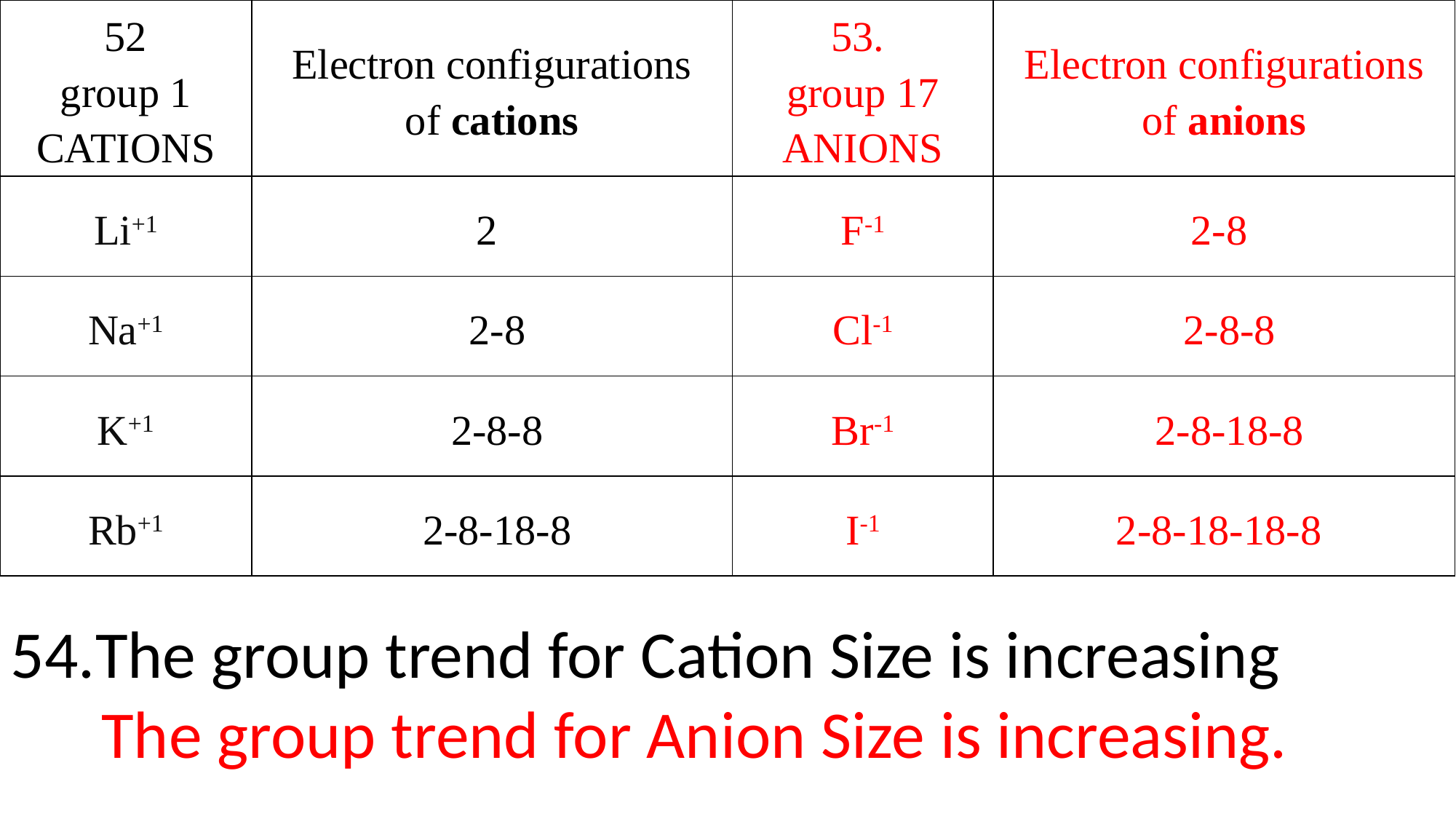

| 52 group 1 CATIONS | Electron configurations of cations | 53. group 17 ANIONS | Electron configurations of anions |
| --- | --- | --- | --- |
| Li+1 | 2 | F-1 | 2-8 |
| Na+1 | 2-8 | Cl-1 | 2-8-8 |
| K+1 | 2-8-8 | Br-1 | 2-8-18-8 |
| Rb+1 | 2-8-18-8 | I-1 | 2-8-18-18-8 |
The group trend for Cation Size is increasing
      The group trend for Anion Size is increasing.